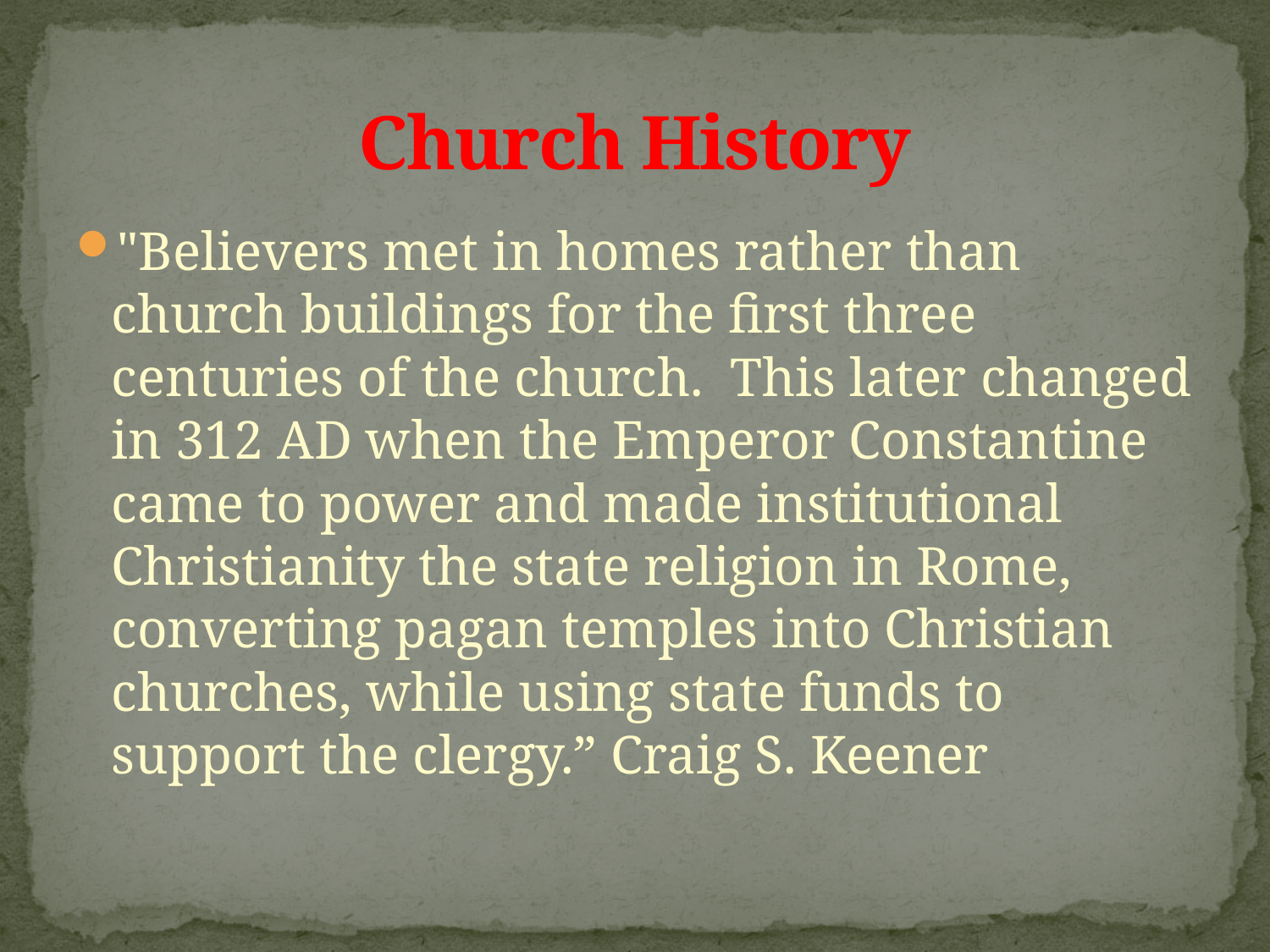

# Church History
"Believers met in homes rather than church buildings for the first three centuries of the church.  This later changed in 312 AD when the Emperor Constantine came to power and made institutional Christianity the state religion in Rome, converting pagan temples into Christian churches, while using state funds to support the clergy.” Craig S. Keener